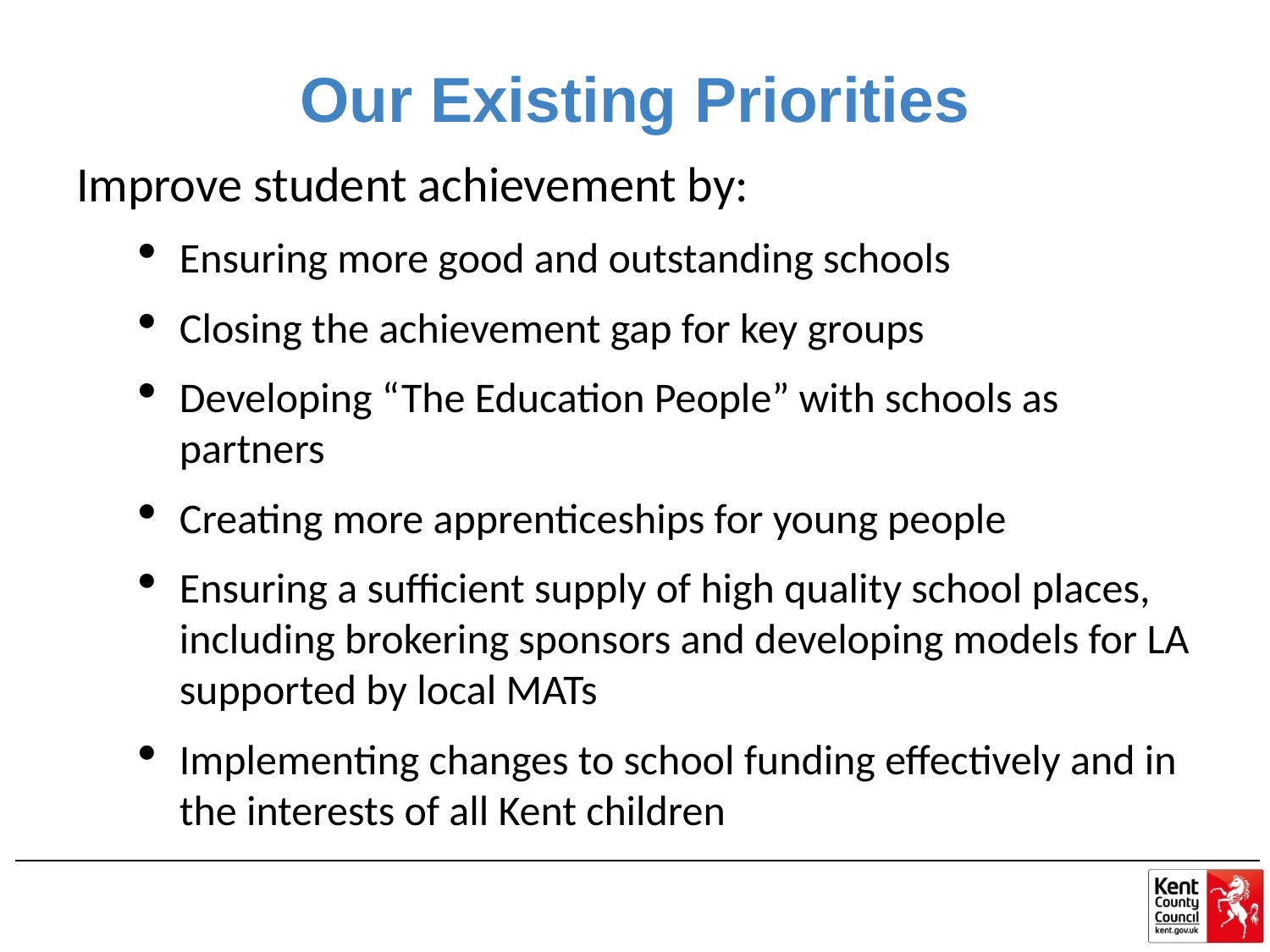

# Our Existing Priorities
Improve student achievement by:
Ensuring more good and outstanding schools
Closing the achievement gap for key groups
Developing “The Education People” with schools as partners
Creating more apprenticeships for young people
Ensuring a sufficient supply of high quality school places, including brokering sponsors and developing models for LA supported by local MATs
Implementing changes to school funding effectively and in the interests of all Kent children